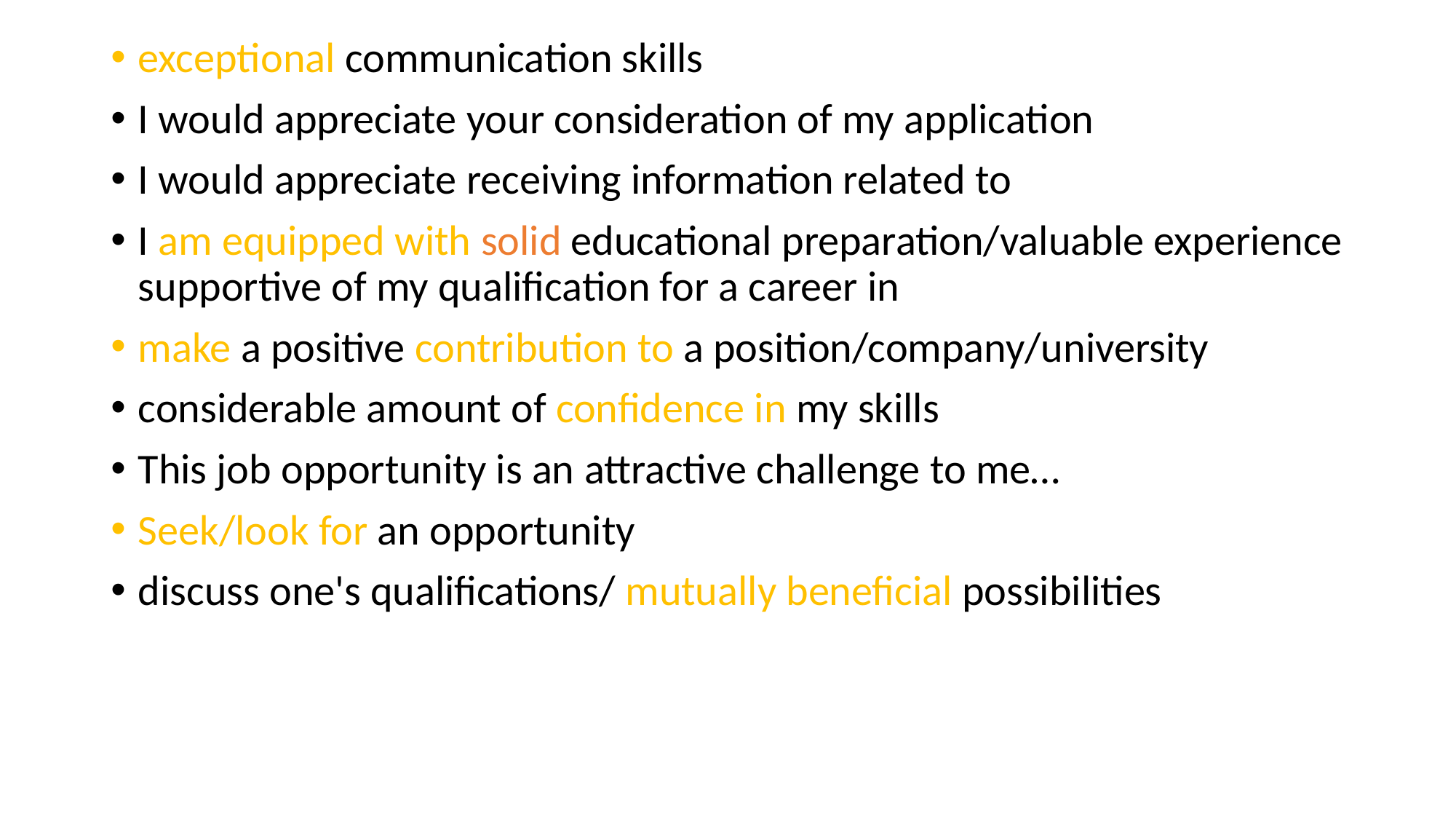

exceptional communication skills
I would appreciate your consideration of my application
I would appreciate receiving information related to
I am equipped with solid educational preparation/valuable experience supportive of my qualification for a career in
make a positive contribution to a position/company/university
considerable amount of confidence in my skills
This job opportunity is an attractive challenge to me…
Seek/look for an opportunity
discuss one's qualifications/ mutually beneficial possibilities